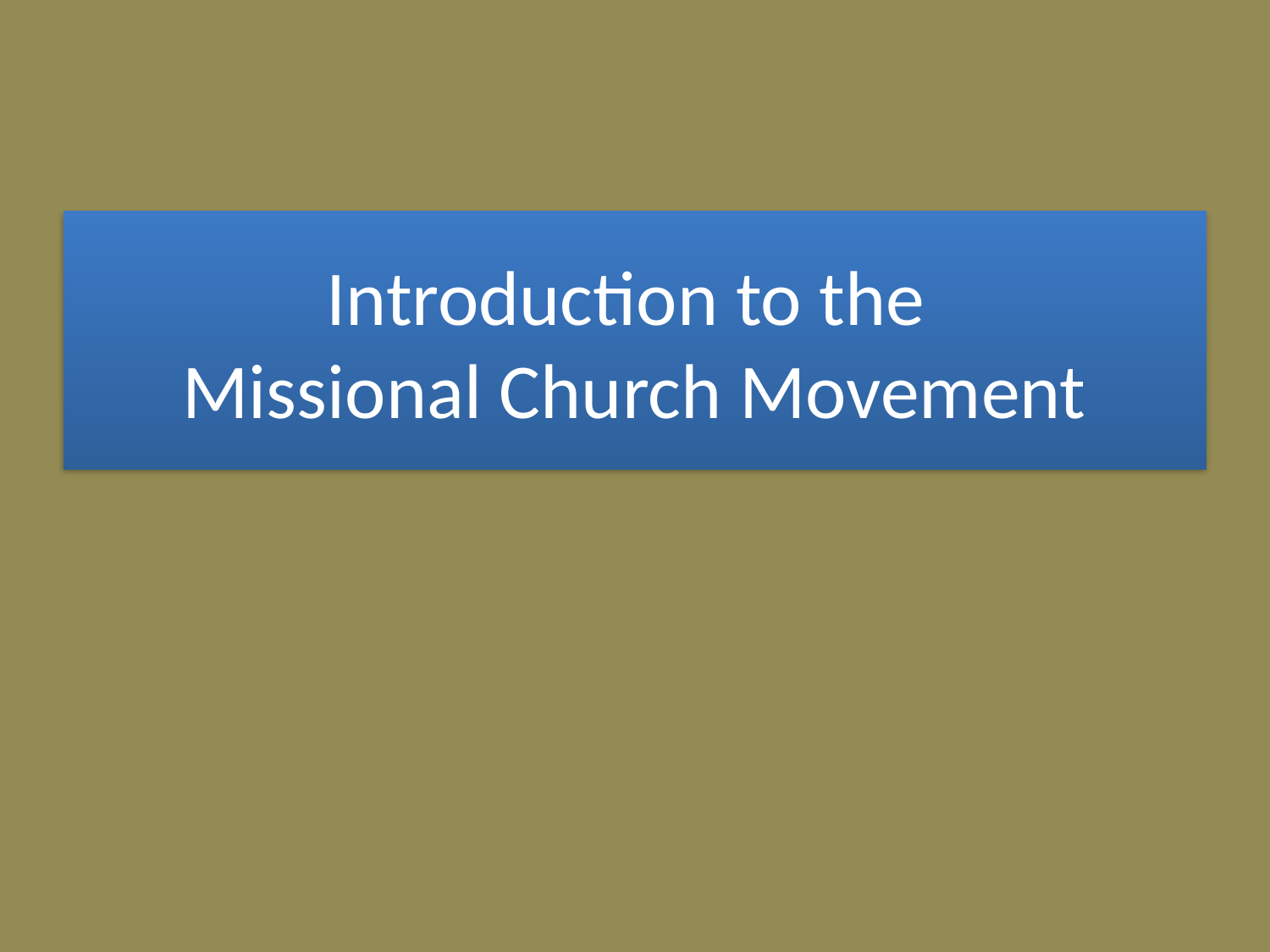

# Introduction to the Missional Church Movement